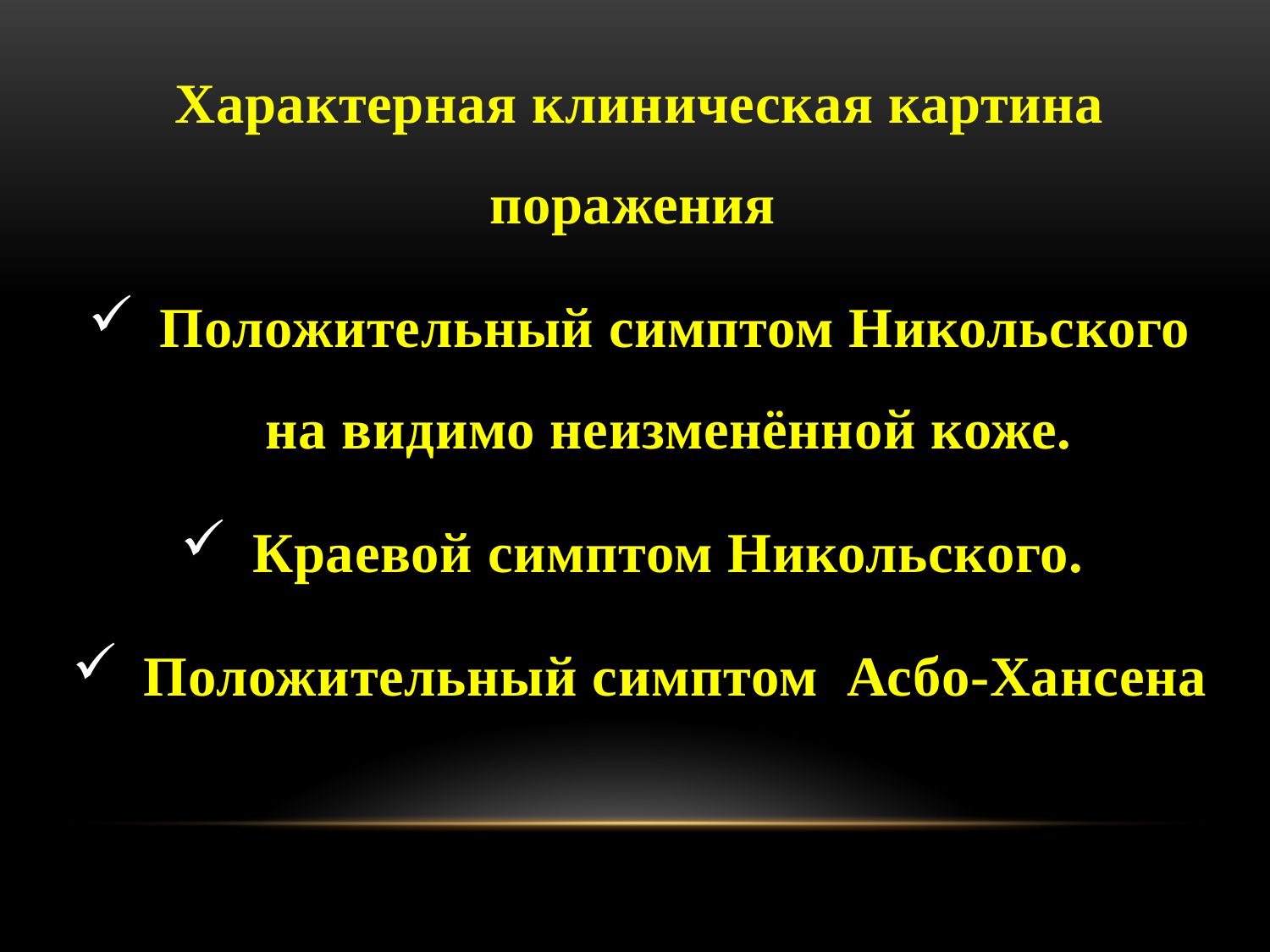

Характерная клиническая картина поражения
Положительный симптом Никольского на видимо неизменённой коже.
Краевой симптом Никольского.
Положительный симптом  Асбо-Хансена